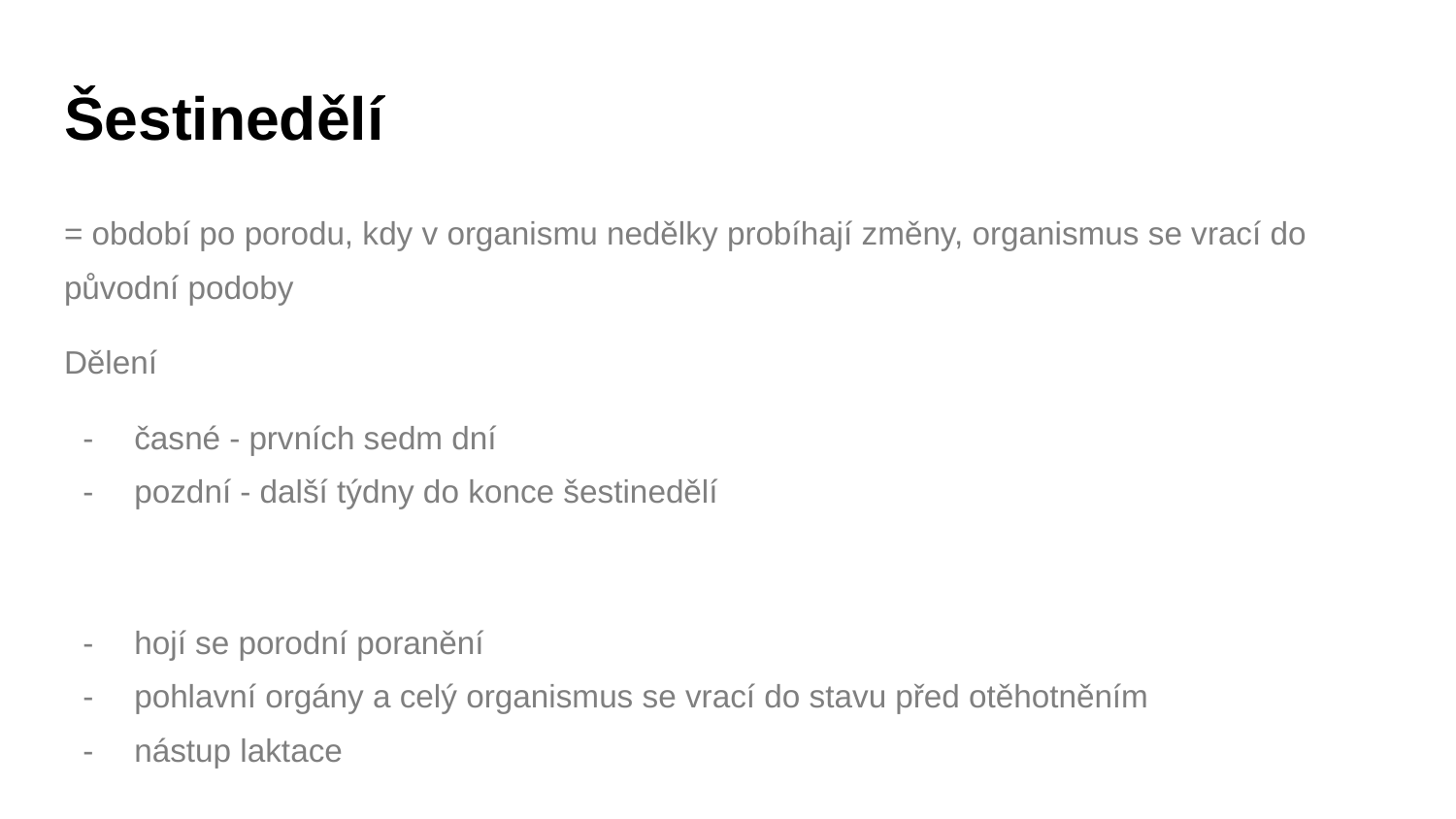

# Šestinedělí
= období po porodu, kdy v organismu nedělky probíhají změny, organismus se vrací do původní podoby
Dělení
časné - prvních sedm dní
pozdní - další týdny do konce šestinedělí

hojí se porodní poranění
pohlavní orgány a celý organismus se vrací do stavu před otěhotněním
nástup laktace